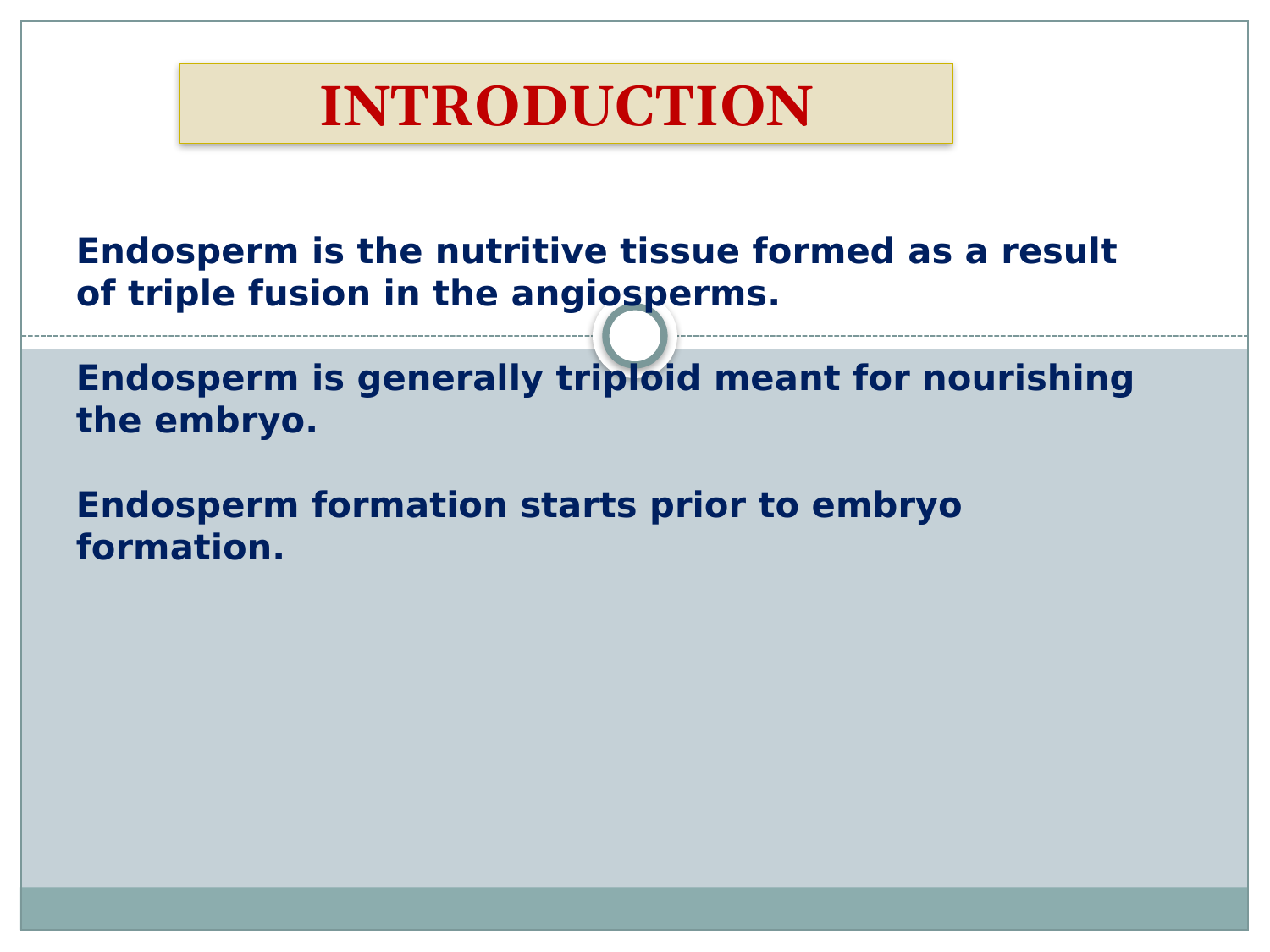

INTRODUCTION
Endosperm is the nutritive tissue formed as a result of triple fusion in the angiosperms.

Endosperm is generally triploid meant for nourishing the embryo.

Endosperm formation starts prior to embryo formation.